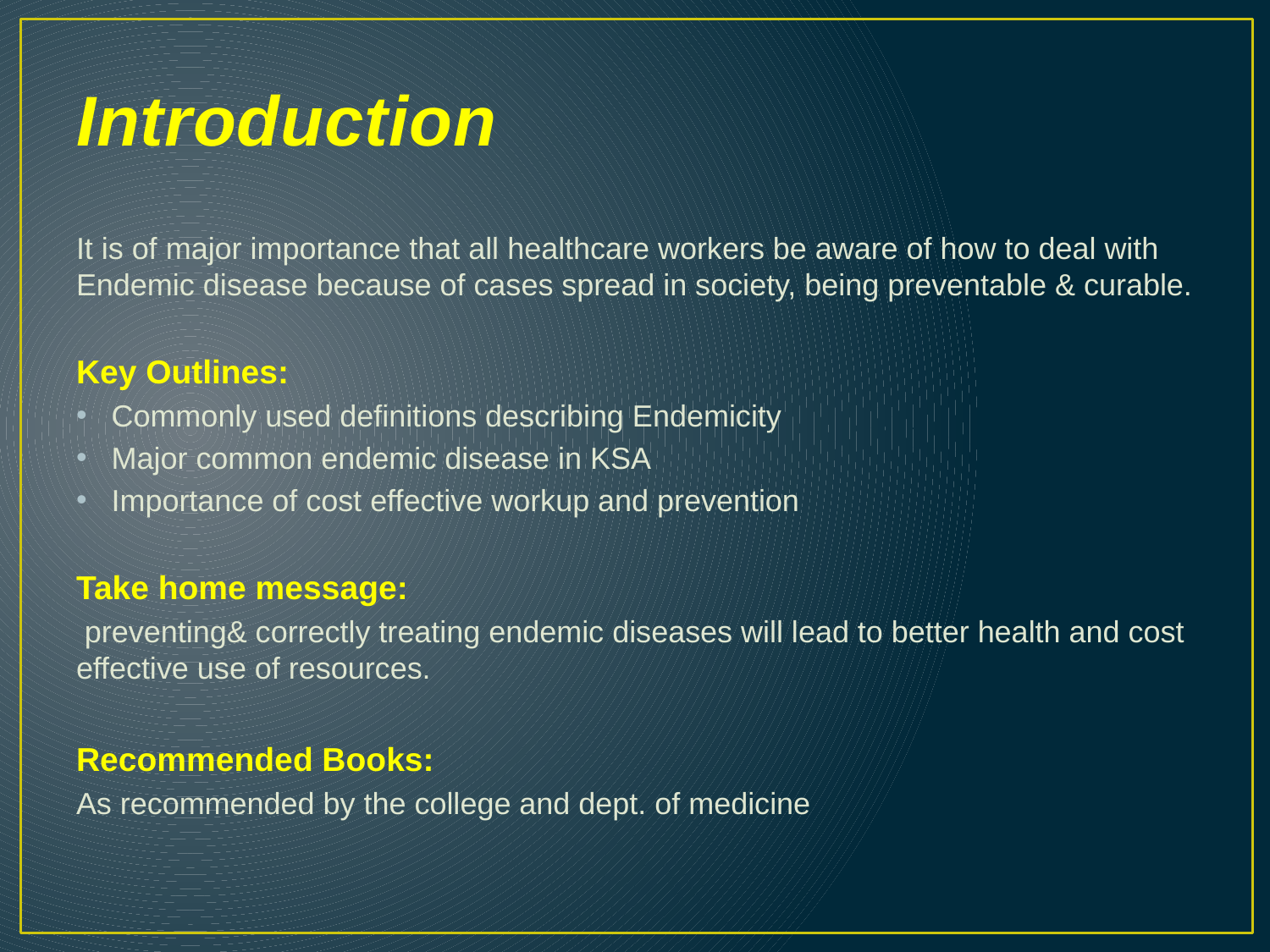

# Introduction
It is of major importance that all healthcare workers be aware of how to deal with Endemic disease because of cases spread in society, being preventable & curable.

Key Outlines:
Commonly used definitions describing Endemicity
Major common endemic disease in KSA
Importance of cost effective workup and prevention

Take home message:
 preventing& correctly treating endemic diseases will lead to better health and cost effective use of resources.

Recommended Books:
As recommended by the college and dept. of medicine